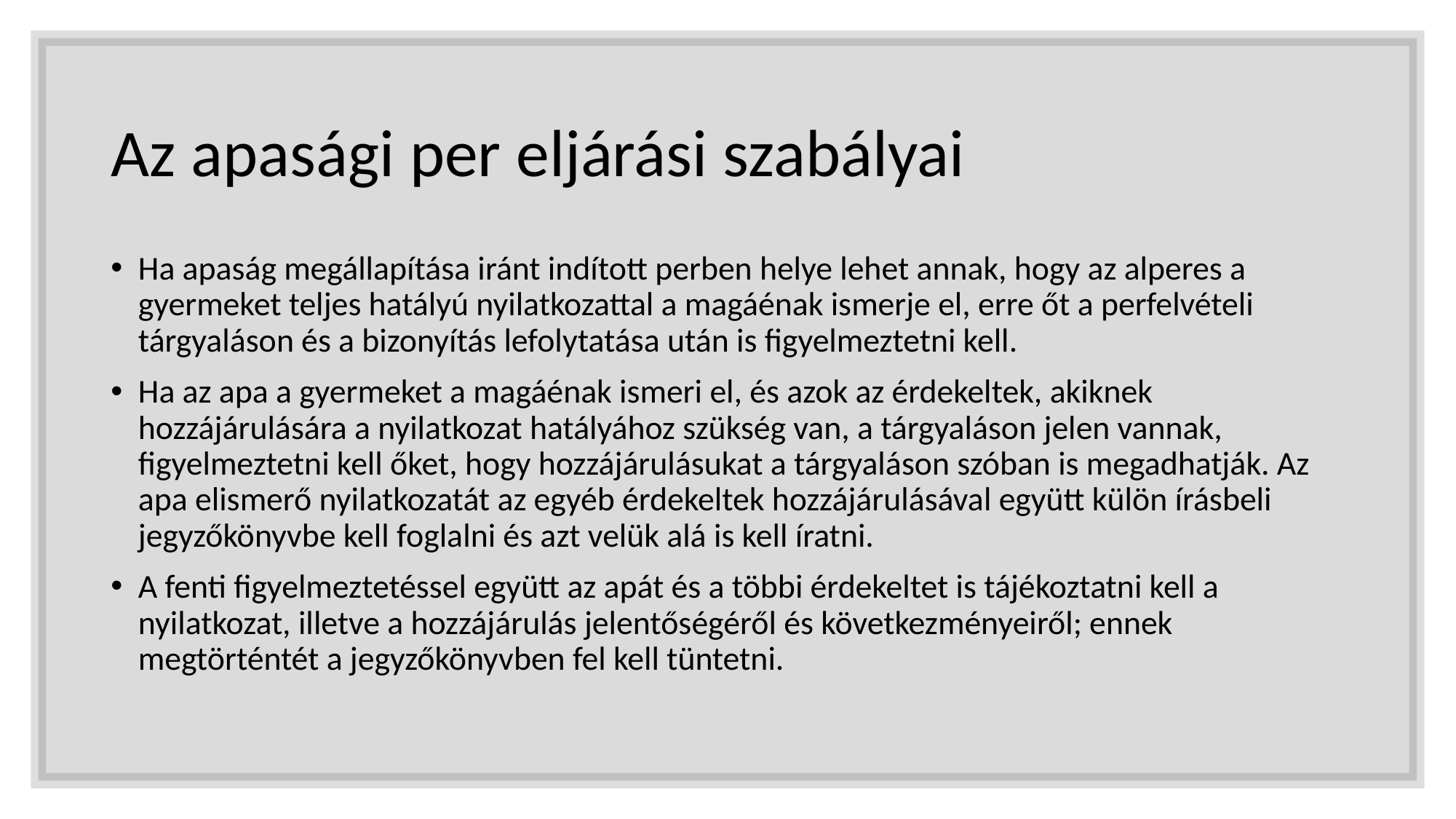

# Az apasági per eljárási szabályai
Ha apaság megállapítása iránt indított perben helye lehet annak, hogy az alperes a gyermeket teljes hatályú nyilatkozattal a magáénak ismerje el, erre őt a perfelvételi tárgyaláson és a bizonyítás lefolytatása után is figyelmeztetni kell.
Ha az apa a gyermeket a magáénak ismeri el, és azok az érdekeltek, akiknek hozzájárulására a nyilatkozat hatályához szükség van, a tárgyaláson jelen vannak, figyelmeztetni kell őket, hogy hozzájárulásukat a tárgyaláson szóban is megadhatják. Az apa elismerő nyilatkozatát az egyéb érdekeltek hozzájárulásával együtt külön írásbeli jegyzőkönyvbe kell foglalni és azt velük alá is kell íratni.
A fenti figyelmeztetéssel együtt az apát és a többi érdekeltet is tájékoztatni kell a nyilatkozat, illetve a hozzájárulás jelentőségéről és következményeiről; ennek megtörténtét a jegyzőkönyvben fel kell tüntetni.